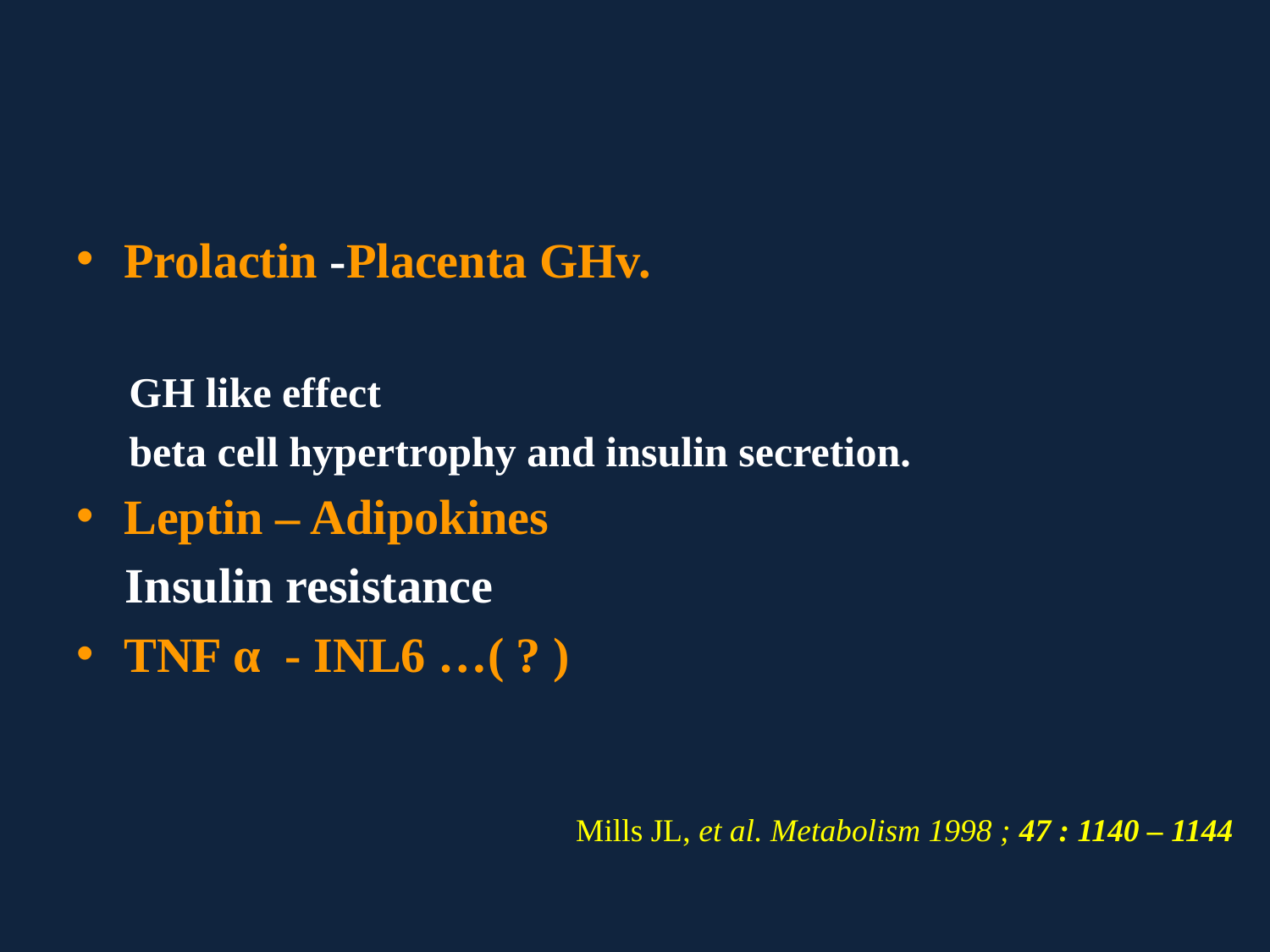

Prolactin -Placenta GHv.

     GH like effect
     beta cell hypertrophy and insulin secretion.
Leptin – Adipokines
    Insulin resistance
TNF α  - INL6 …( ? )

Mills JL, et al. Metabolism 1998 ; 47 : 1140 – 1144